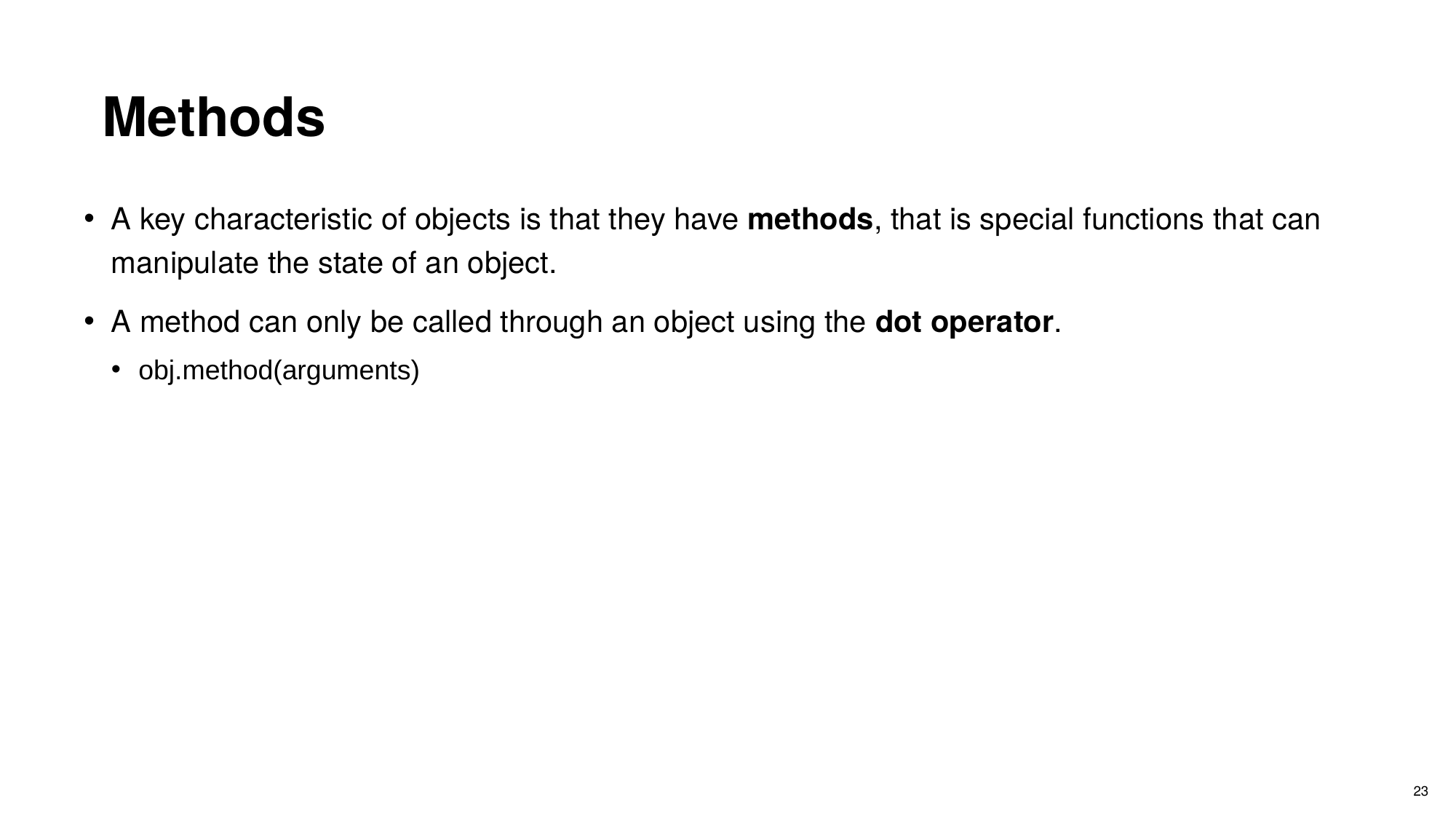

Methods

A key characteristic of objects is that they have methods, that is special functions that can manipulate the state of an object.
A method can only be called through an object using the dot operator.
obj.method(arguments)
23